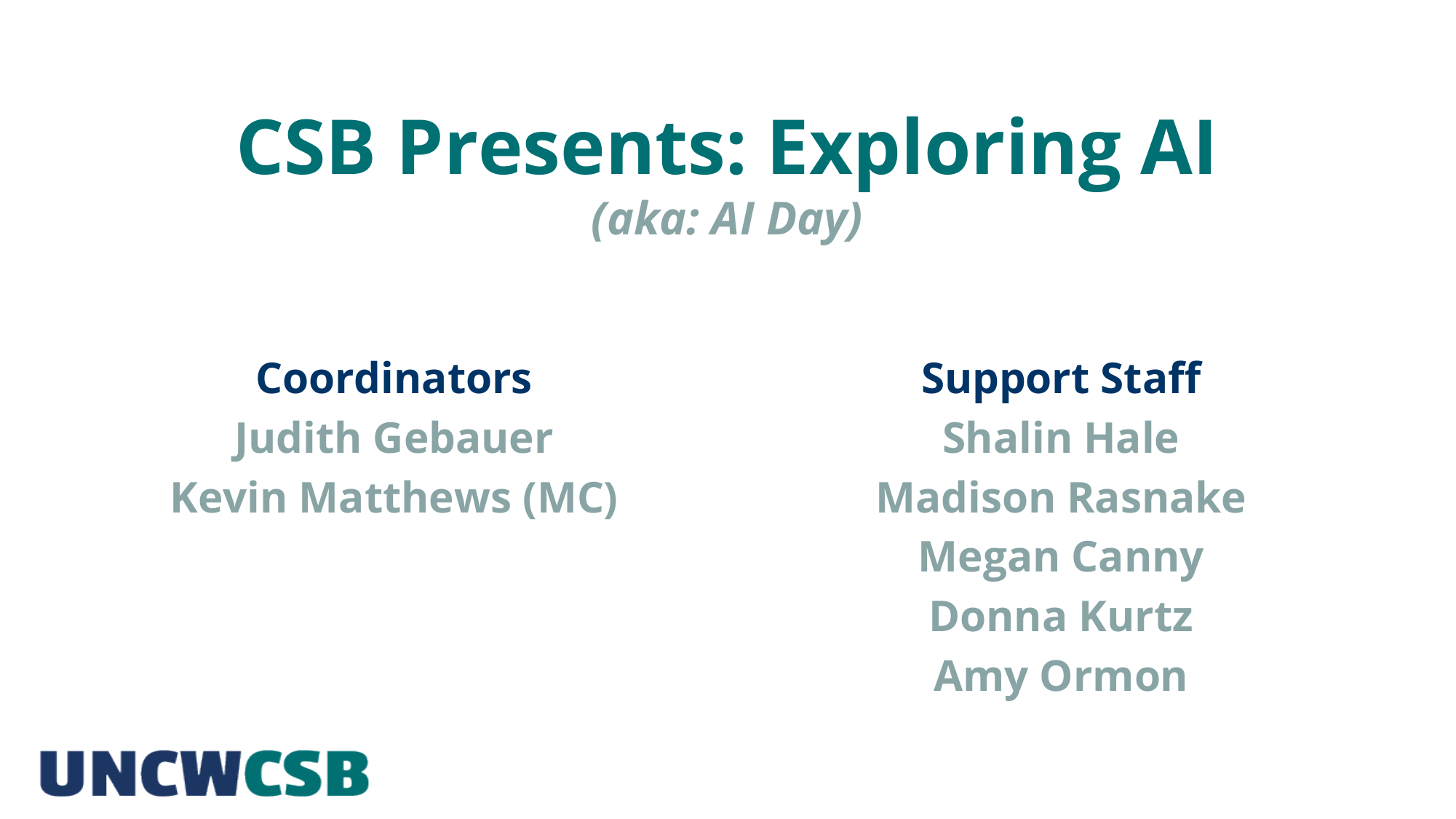

# CSB Presents: Exploring AI (aka: AI Day)
Coordinators
Judith Gebauer
Kevin Matthews (MC)

Support Staff
Shalin Hale
Madison Rasnake
Megan Canny
Donna Kurtz
Amy Ormon